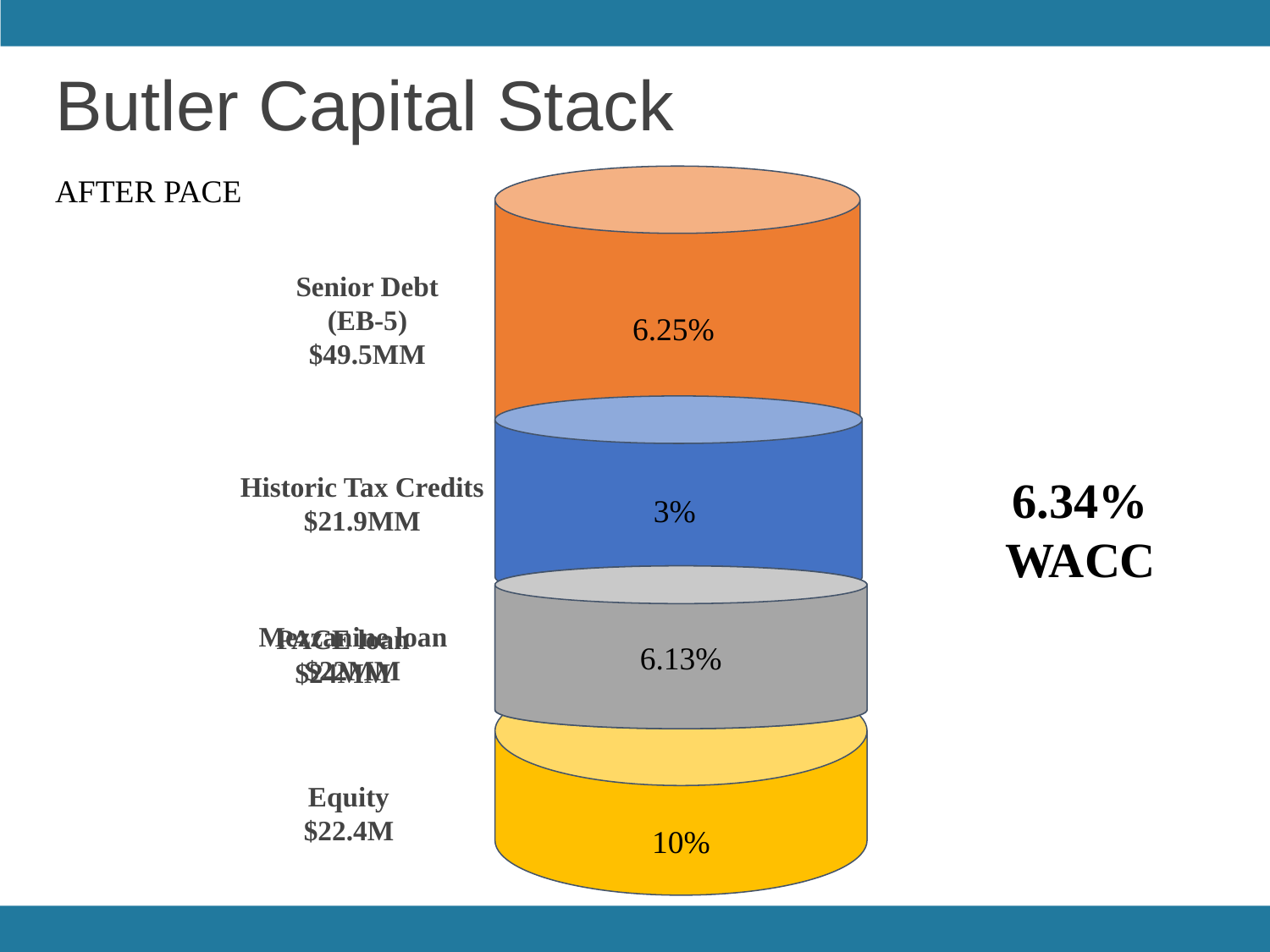

Butler Capital Stack
AFTER PACE

6.25%
Senior Debt (EB-5)
$49.5MM

3%
Historic Tax Credits
$21.9MM
6.34% WACC
15%
6.13%
Mezzanine loan
$22MM
PACE loan
$24MM

10%
Equity
$22.4M